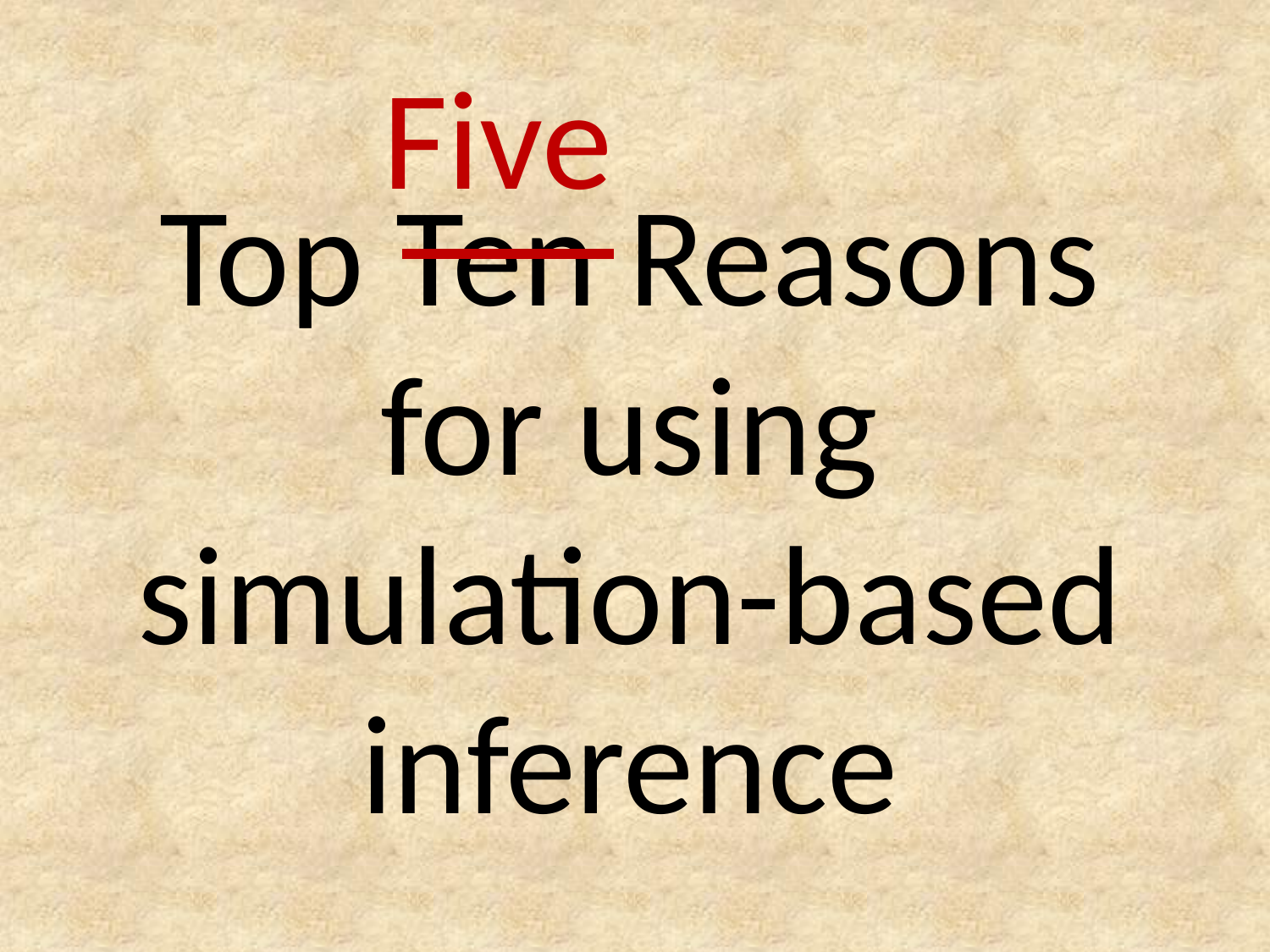

Five
Top Ten Reasons for using simulation-based inference